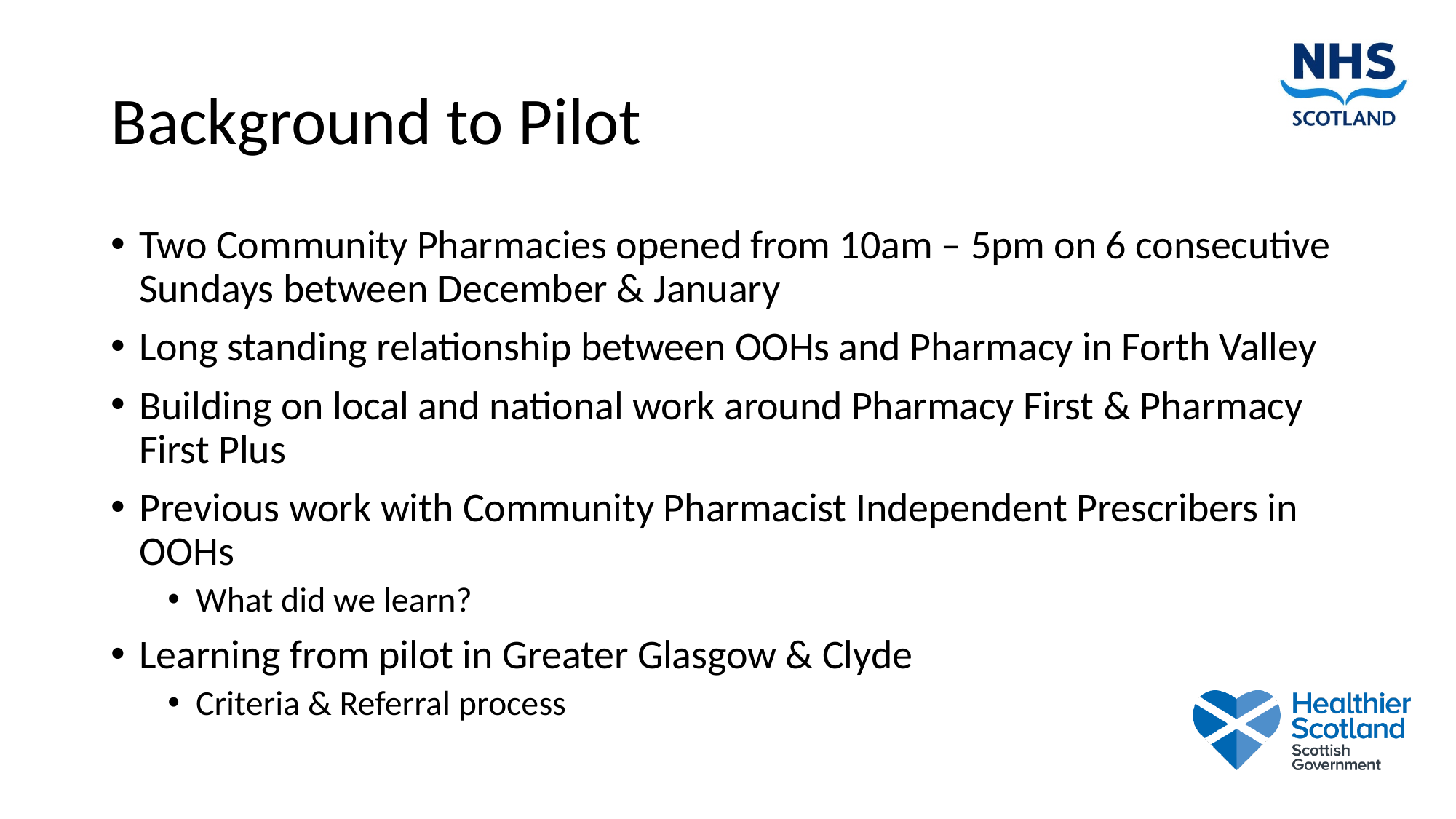

# Background to Pilot
Two Community Pharmacies opened from 10am – 5pm on 6 consecutive Sundays between December & January
Long standing relationship between OOHs and Pharmacy in Forth Valley
Building on local and national work around Pharmacy First & Pharmacy First Plus
Previous work with Community Pharmacist Independent Prescribers in OOHs
What did we learn?
Learning from pilot in Greater Glasgow & Clyde
Criteria & Referral process